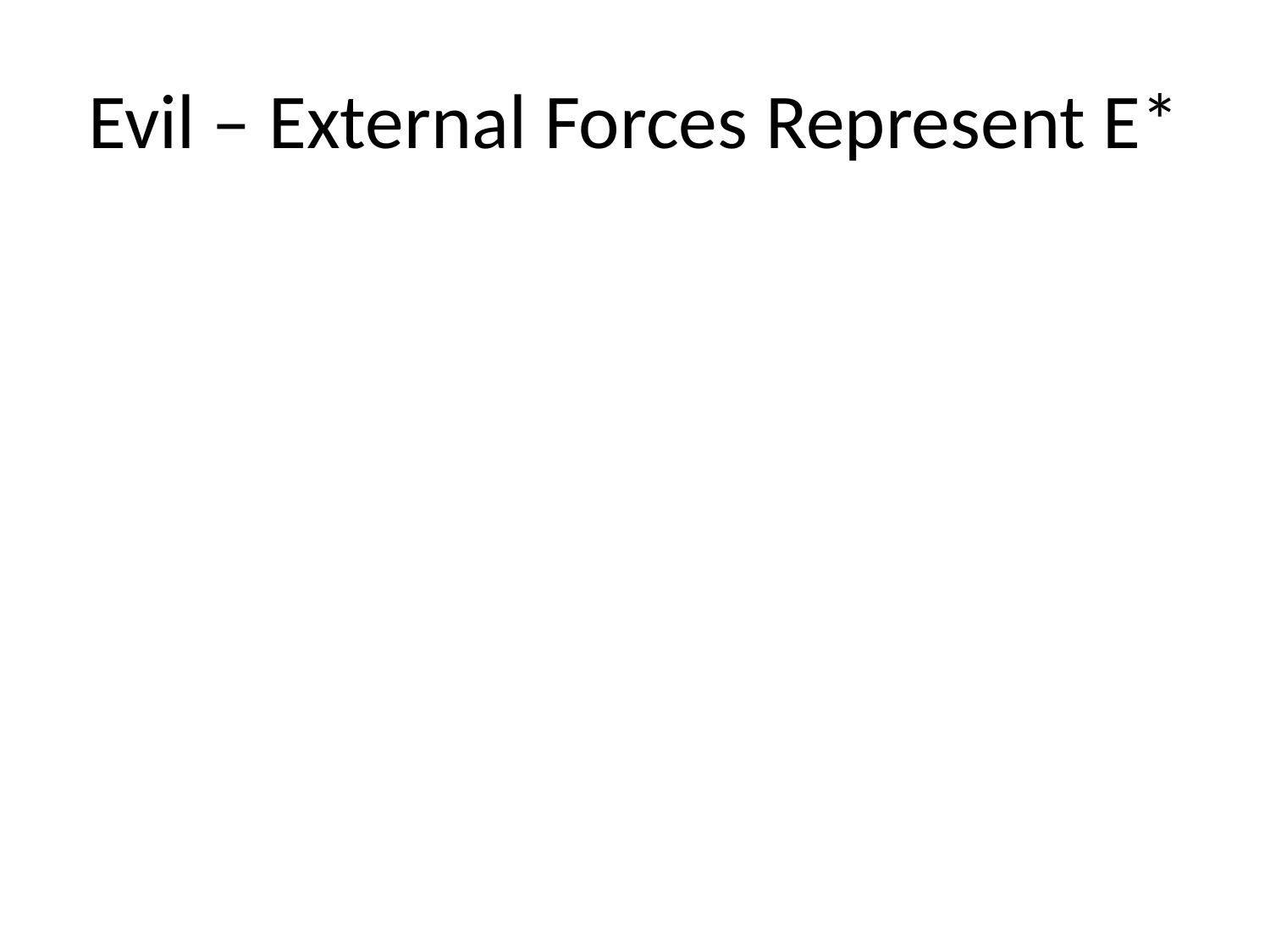

# Evil – External Forces Represent E*